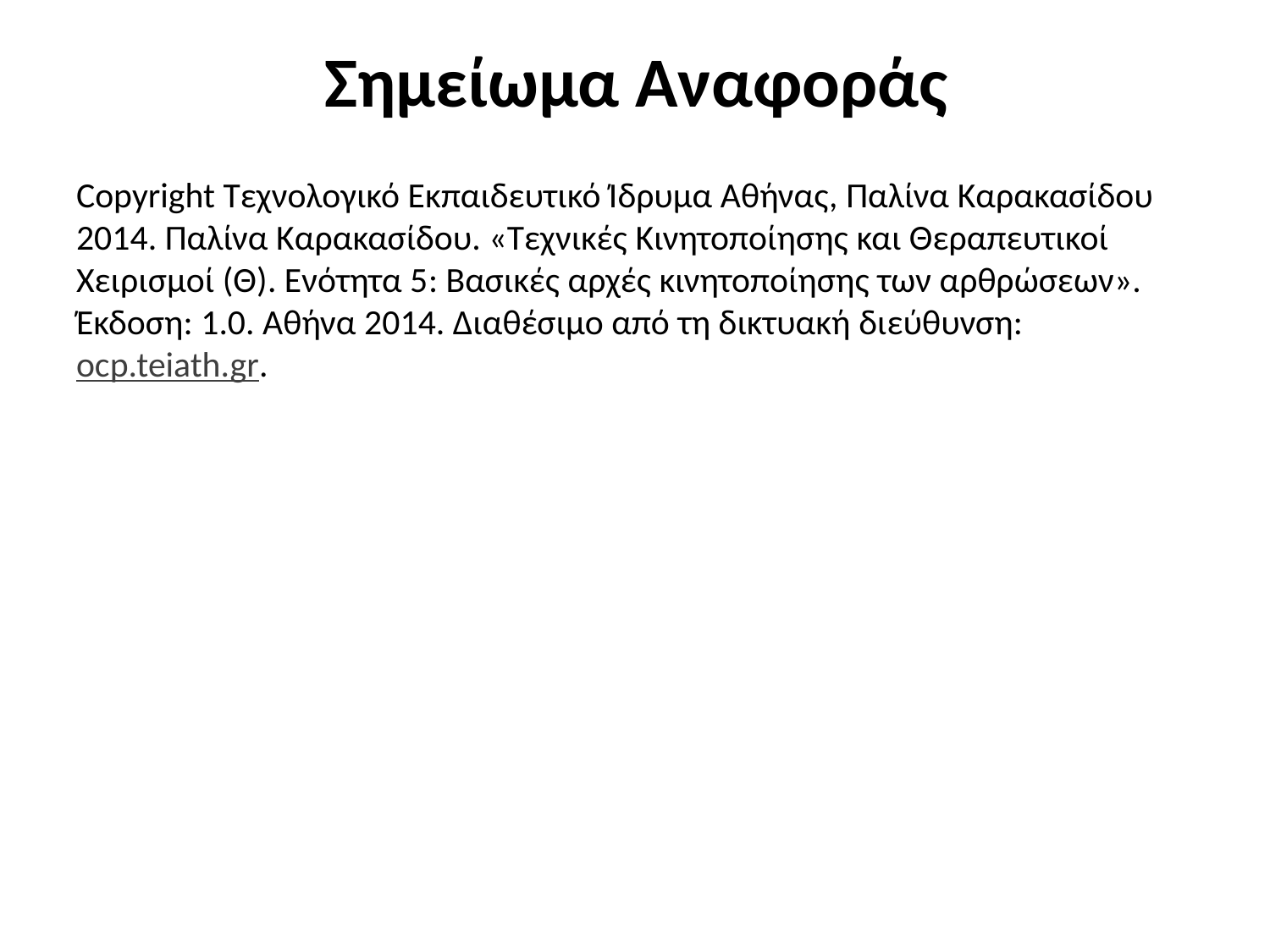

# Σημείωμα Αναφοράς
Copyright Τεχνολογικό Εκπαιδευτικό Ίδρυμα Αθήνας, Παλίνα Καρακασίδου 2014. Παλίνα Καρακασίδου. «Τεχνικές Κινητοποίησης και Θεραπευτικοί Χειρισμοί (Θ). Ενότητα 5: Βασικές αρχές κινητοποίησης των αρθρώσεων». Έκδοση: 1.0. Αθήνα 2014. Διαθέσιμο από τη δικτυακή διεύθυνση: ocp.teiath.gr.